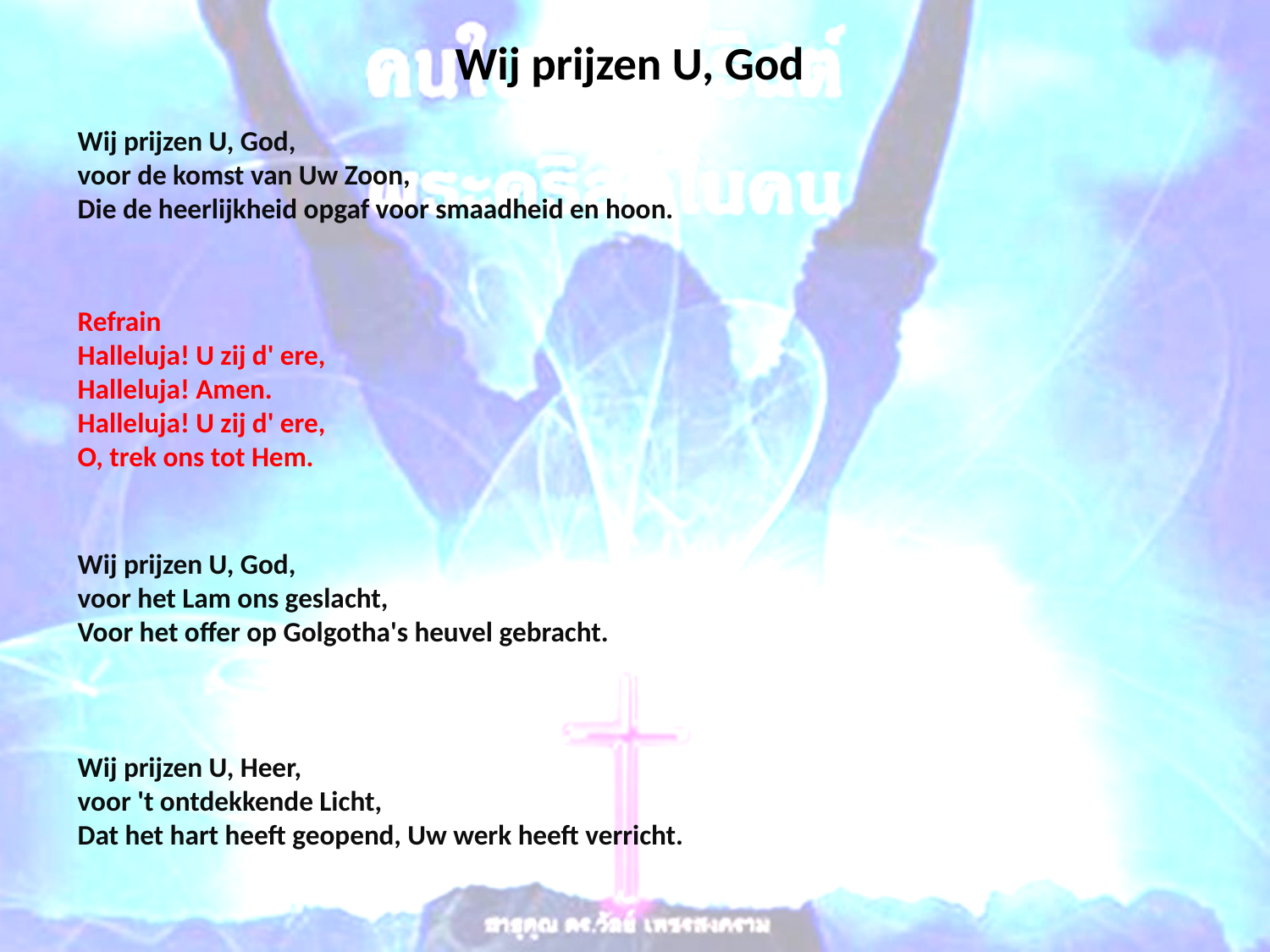

# Wij prijzen U, God
Wij prijzen U, God,
voor de komst van Uw Zoon,
Die de heerlijkheid opgaf voor smaadheid en hoon.

Refrain
Halleluja! U zij d' ere,
Halleluja! Amen.
Halleluja! U zij d' ere,
O, trek ons tot Hem.
Wij prijzen U, God,
voor het Lam ons geslacht,
Voor het offer op Golgotha's heuvel gebracht.
Wij prijzen U, Heer,
voor 't ontdekkende Licht,
Dat het hart heeft geopend, Uw werk heeft verricht.